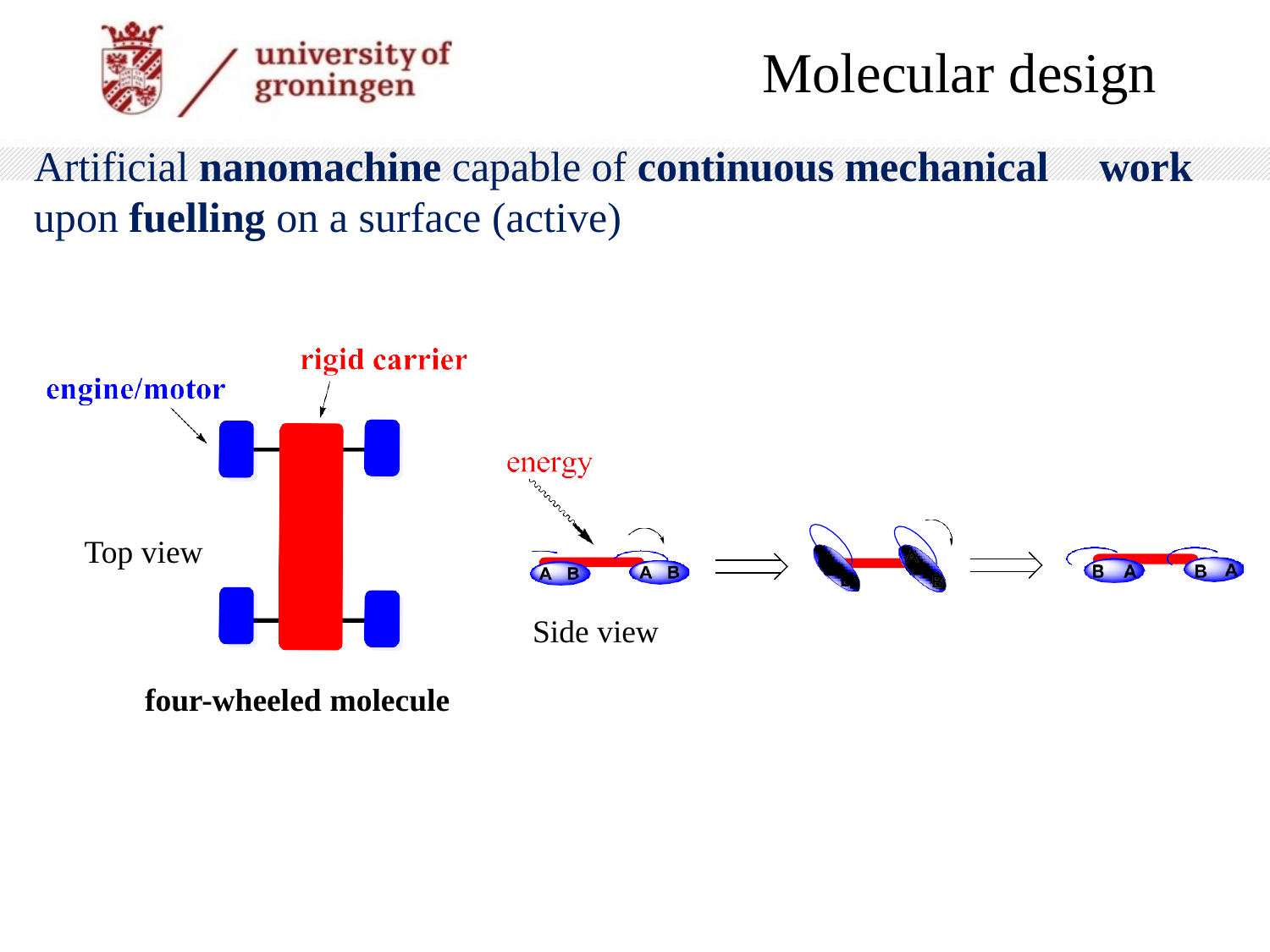

# Molecular design
Artificial nanomachine capable of continuous mechanical    work
upon fuelling on a surface (active)

Top view

Side view
four-wheeled molecule